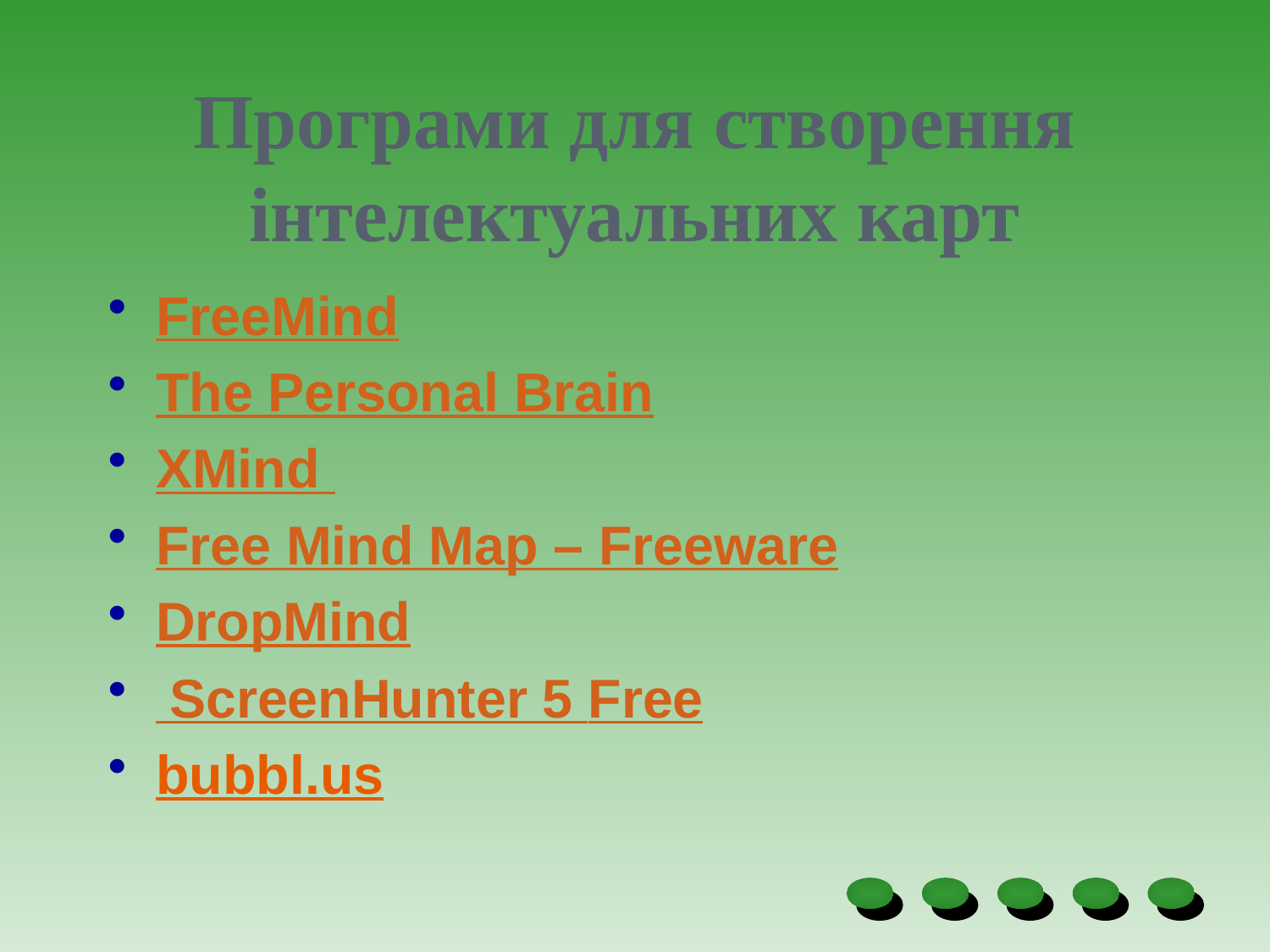

# Програми для створення інтелектуальних карт
FreeMind
The Personal Brain
XMind
Free Mind Map – Freeware
DropMind
 ScreenHunter 5 Free
bubbl.us